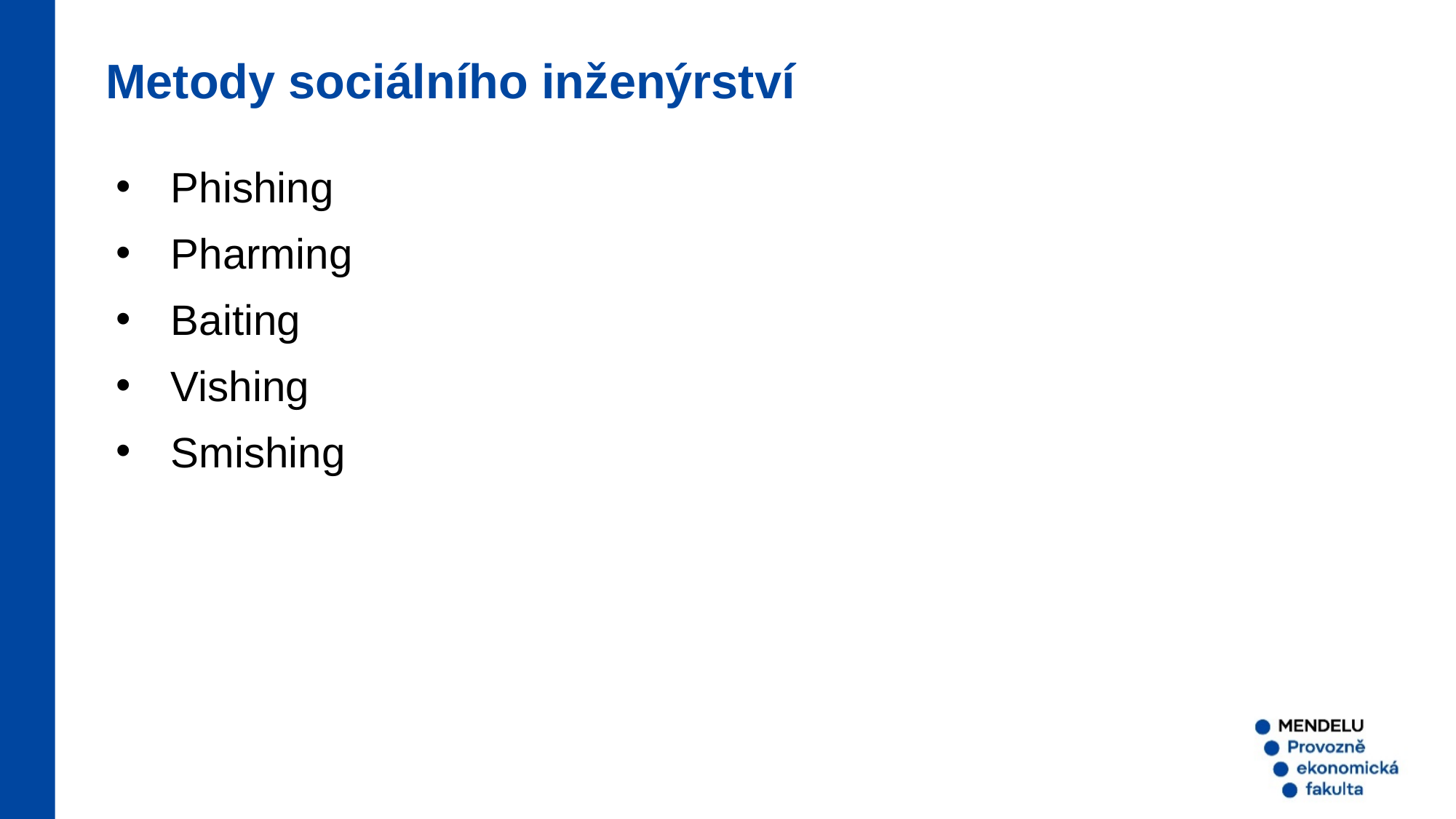

Metody sociálního inženýrství
Phishing
Pharming
Baiting
Vishing
Smishing